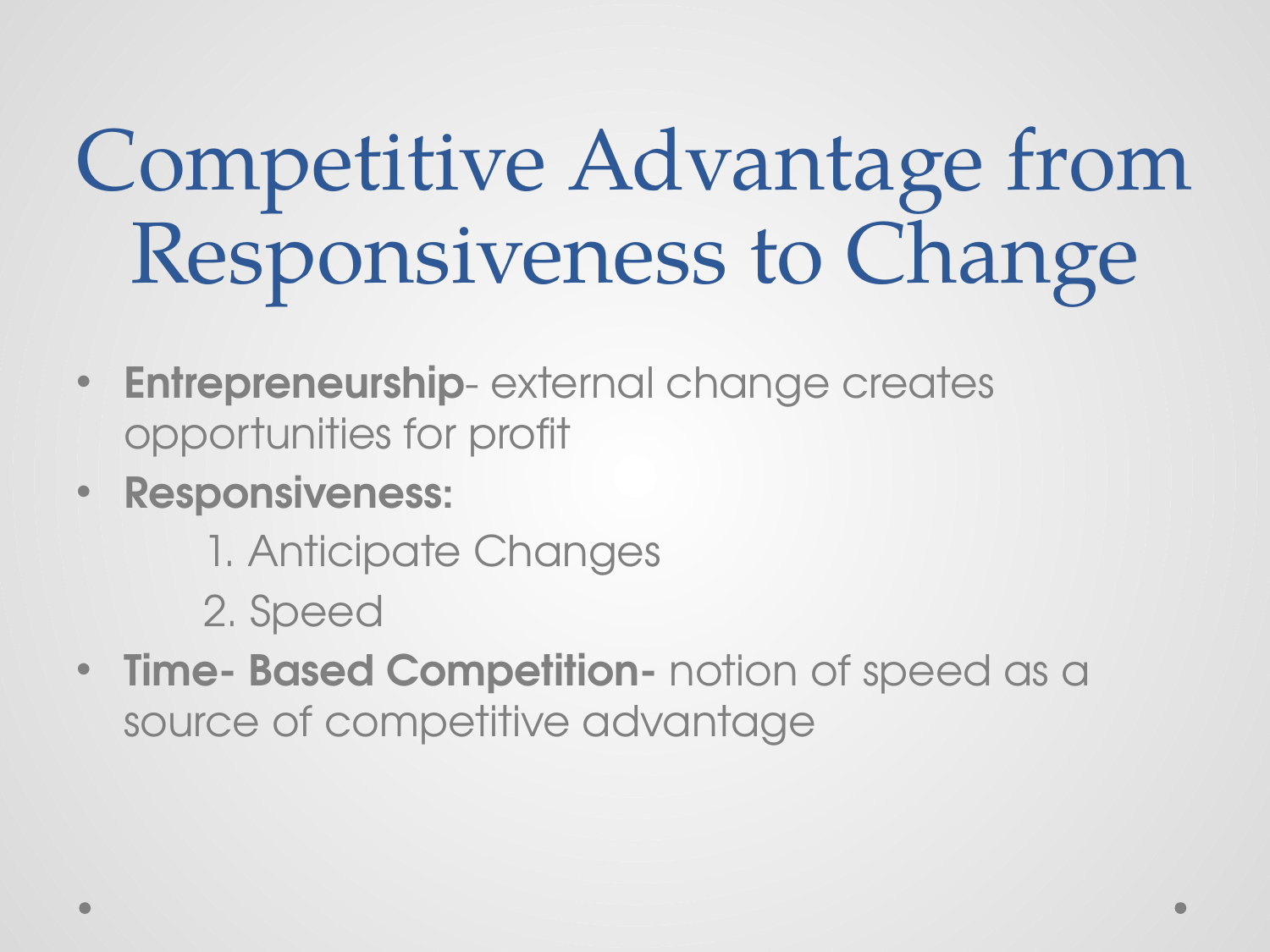

# Competitive Advantage from Responsiveness to Change
Entrepreneurship- external change creates opportunities for profit
Responsiveness:
	1. Anticipate Changes
	2. Speed
Time- Based Competition- notion of speed as a source of competitive advantage